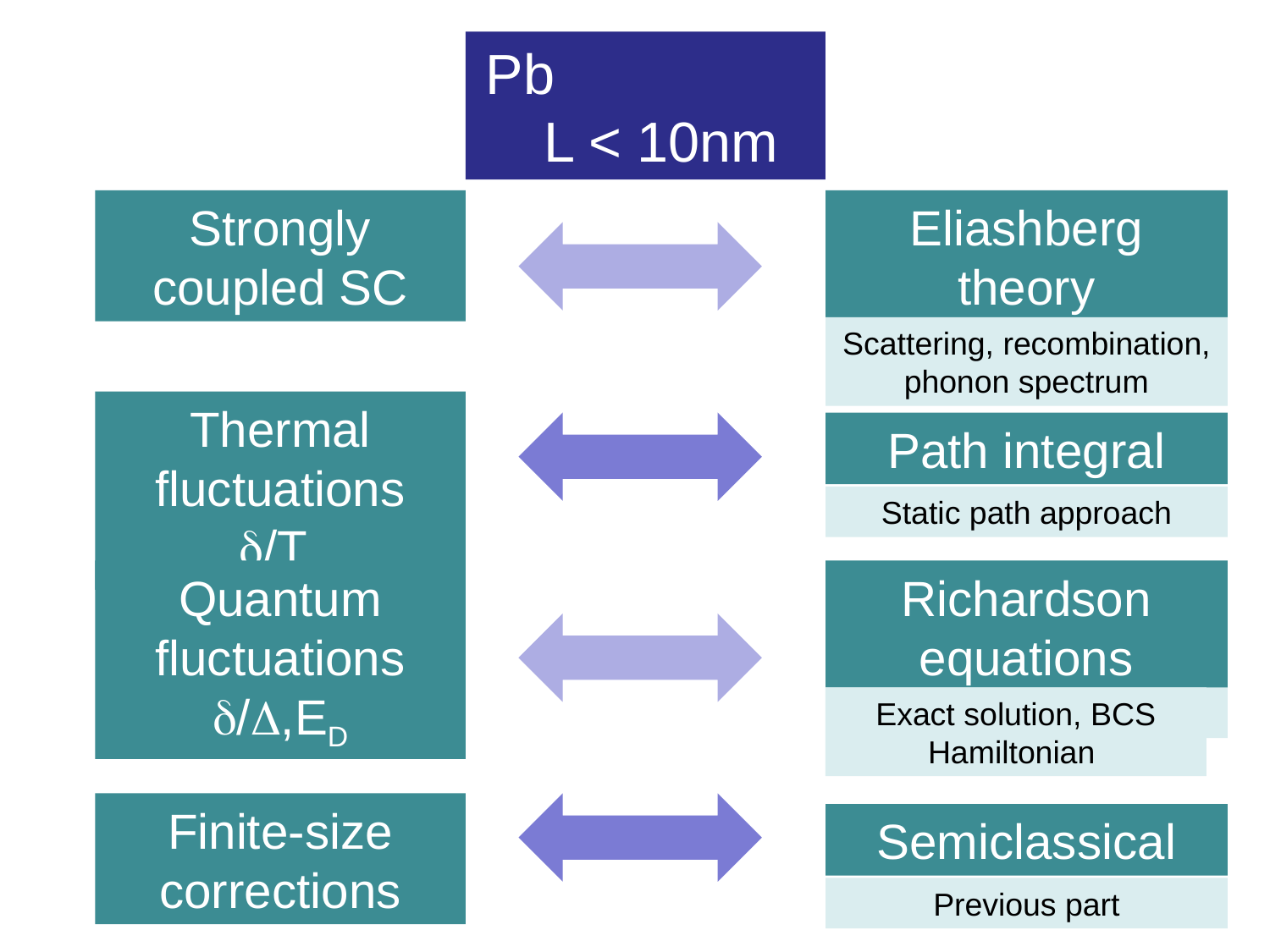

Pb                   L < 10nm
Strongly coupled SC
Eliashberg theory

Scattering, recombination, phonon spectrum
Thermal fluctuations δ/Tc

Path integral
Static path approach
Quantum fluctuations δ/Δ,ED
Richardson equations

Exact solution,
Exact solution, BCS Hamiltonian
Finite-size corrections

Semiclassical
Previous part